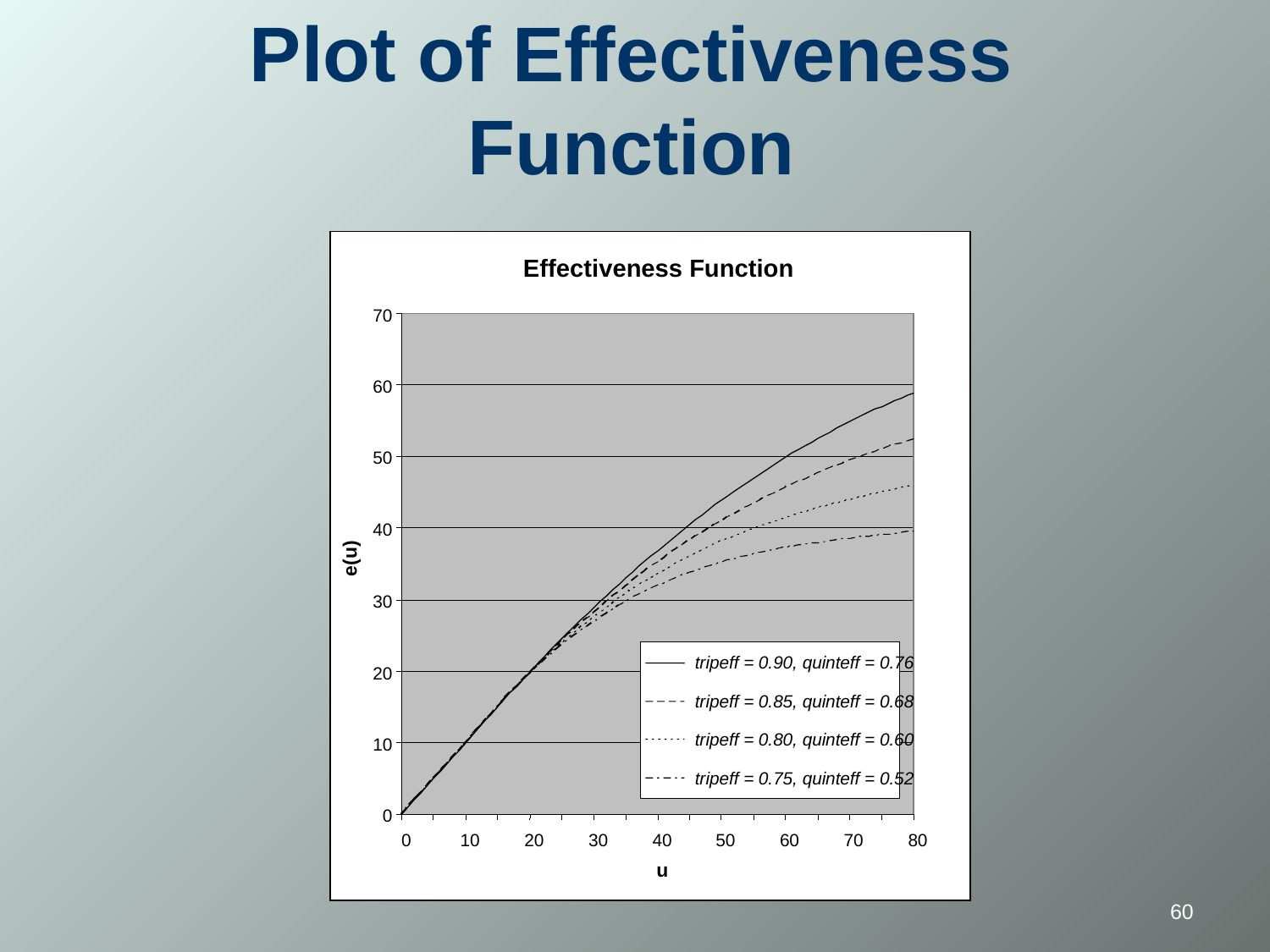

Plot of Effectiveness Function

      Effectiveness Function
70
60
50

40

e(u)

30

tripeff = 0.90, quinteff = 0.76

20

tripeff = 0.85, quinteff = 0.68

tripeff = 0.80, quinteff = 0.60
10

tripeff = 0.75, quinteff = 0.52

0

0
10
20
30
40
50
60
70
80
u
60